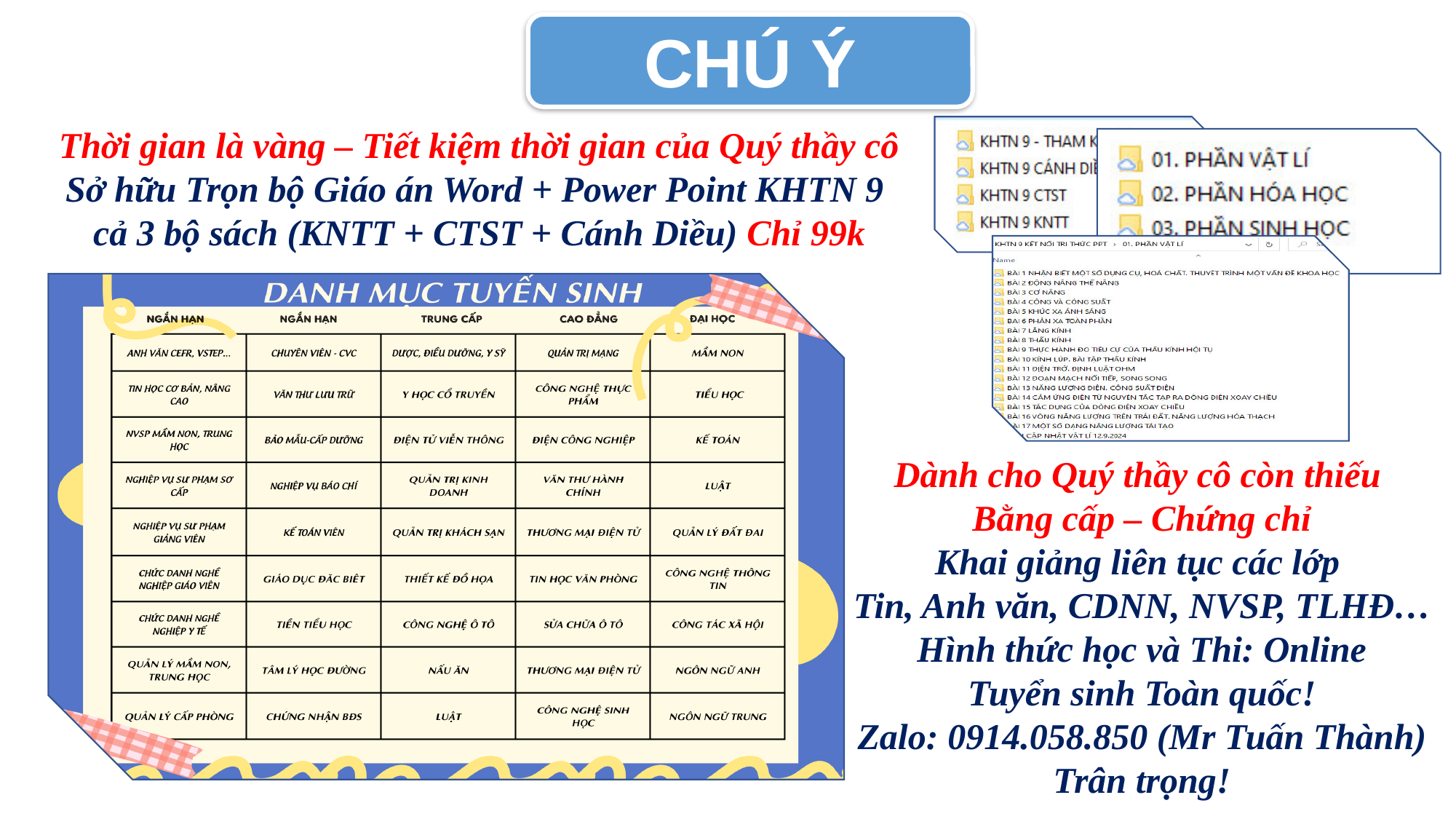

CHÚ Ý
Thời gian là vàng – Tiết kiệm thời gian của Quý thầy cô
Sở hữu Trọn bộ Giáo án Word + Power Point KHTN 9
cả 3 bộ sách (KNTT + CTST + Cánh Diều) Chỉ 99k

Dành cho Quý thầy cô còn thiếu
Bằng cấp – Chứng chỉ
Khai giảng liên tục các lớp
Tin, Anh văn, CDNN, NVSP, TLHĐ…
Hình thức học và Thi: Online
Tuyển sinh Toàn quốc!
Zalo: 0914.058.850 (Mr Tuấn Thành)
Trân trọng!